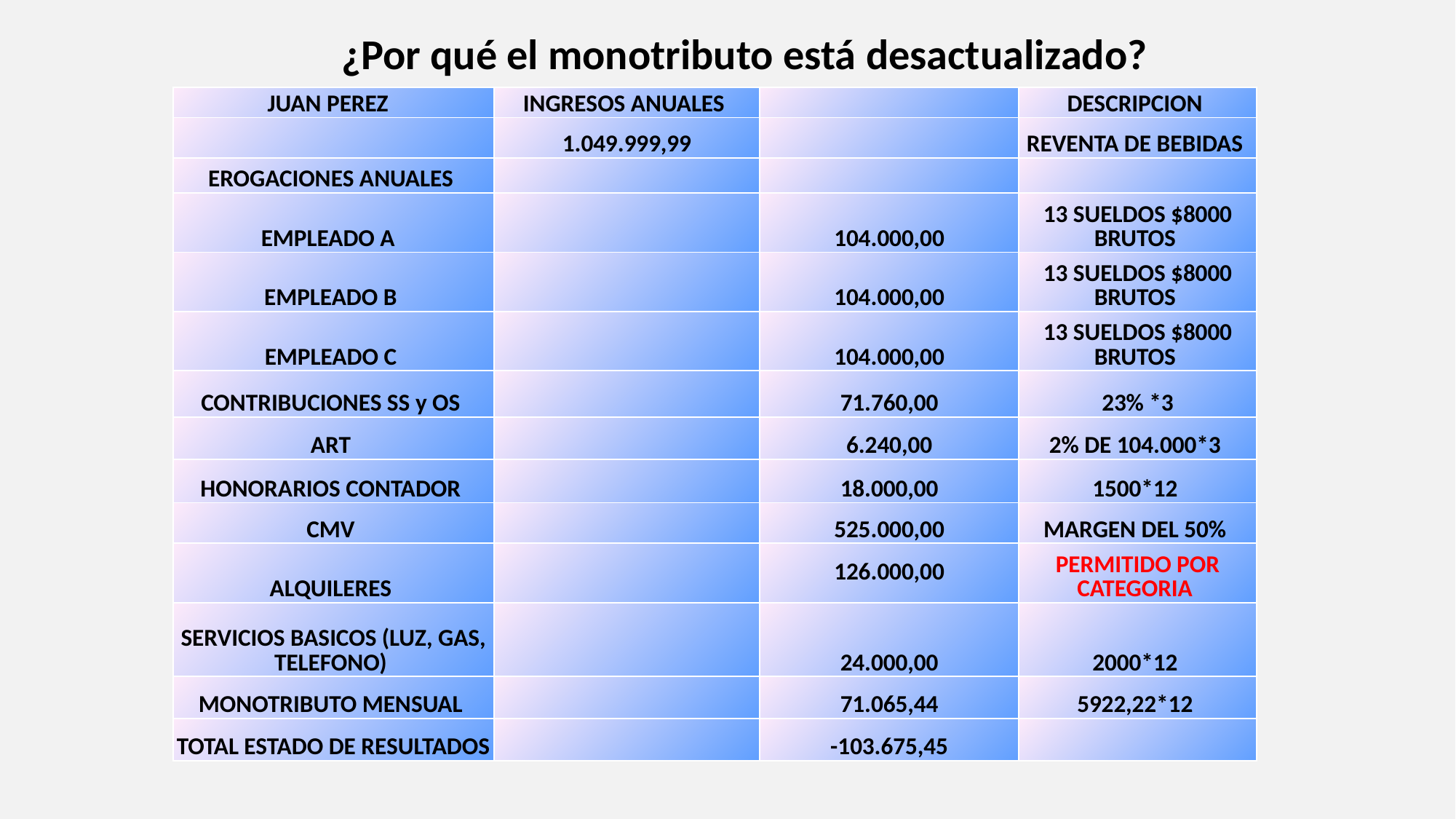

¿Por qué el monotributo está desactualizado?
| JUAN PEREZ | INGRESOS ANUALES |  | DESCRIPCION |
| --- | --- | --- | --- |
|  | 1.049.999,99 |  | REVENTA DE BEBIDAS |
| EROGACIONES ANUALES |  |  |  |
| EMPLEADO A |  | 104.000,00 | 13 SUELDOS $8000 BRUTOS |
| EMPLEADO B |  | 104.000,00 | 13 SUELDOS $8000 BRUTOS |
| EMPLEADO C |  | 104.000,00 | 13 SUELDOS $8000 BRUTOS |
| CONTRIBUCIONES SS y OS |  | 71.760,00 | 23% \*3 |
| ART |  | 6.240,00 | 2% DE 104.000\*3 |
| HONORARIOS CONTADOR |  | 18.000,00 | 1500\*12 |
| CMV |  | 525.000,00 | MARGEN DEL 50% |
| ALQUILERES |  | 126.000,00 | PERMITIDO POR CATEGORIA |
| SERVICIOS BASICOS (LUZ, GAS, TELEFONO) |  | 24.000,00 | 2000\*12 |
| MONOTRIBUTO MENSUAL |  | 71.065,44 | 5922,22\*12 |
| TOTAL ESTADO DE RESULTADOS |  | -103.675,45 |  |